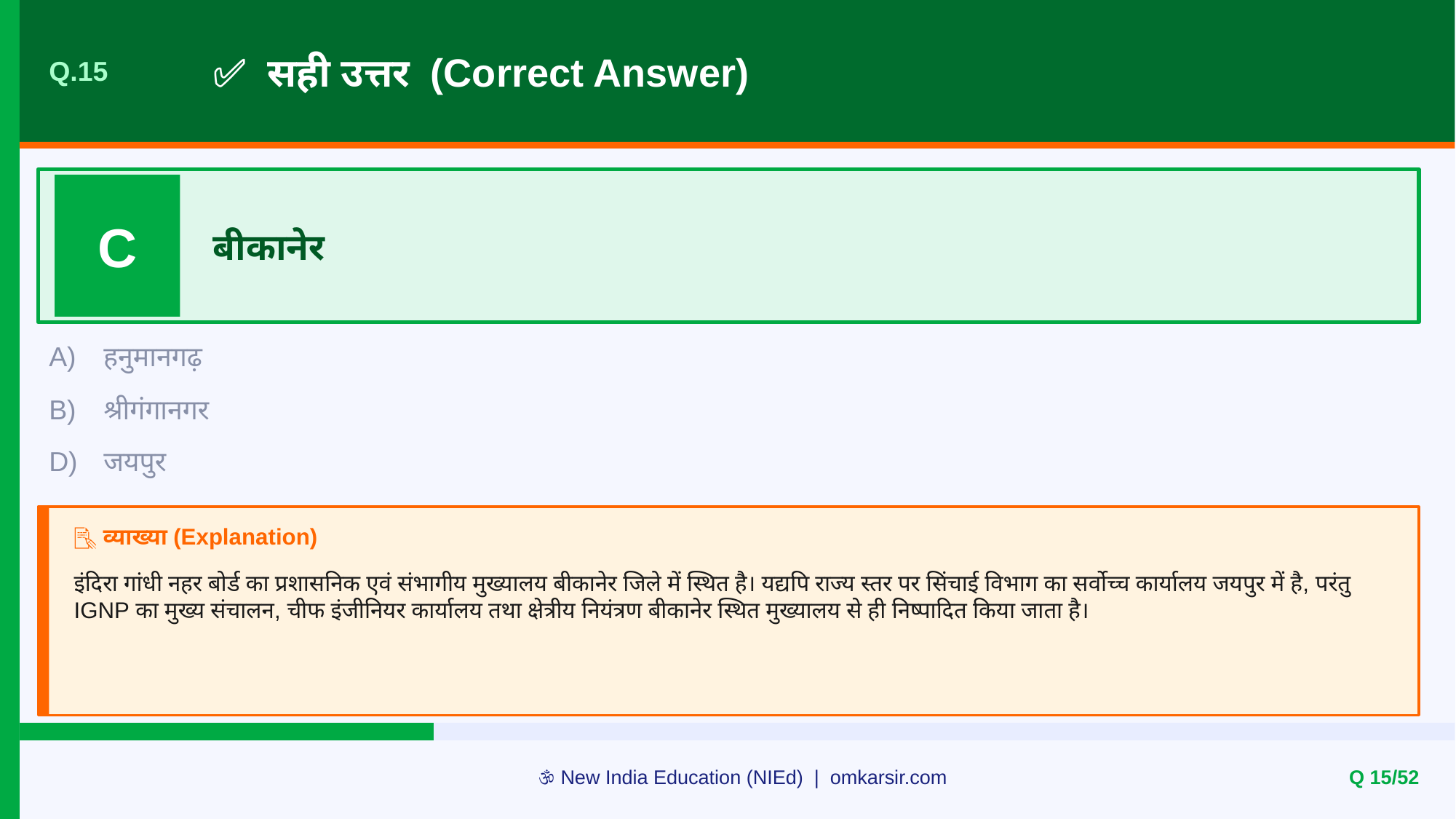

✅  सही उत्तर  (Correct Answer)
Q.15

C
बीकानेर
A)
हनुमानगढ़
B)
श्रीगंगानगर
D)
जयपुर

📝 व्याख्या (Explanation)
इंदिरा गांधी नहर बोर्ड का प्रशासनिक एवं संभागीय मुख्यालय बीकानेर जिले में स्थित है। यद्यपि राज्य स्तर पर सिंचाई विभाग का सर्वोच्च कार्यालय जयपुर में है, परंतु IGNP का मुख्य संचालन, चीफ इंजीनियर कार्यालय तथा क्षेत्रीय नियंत्रण बीकानेर स्थित मुख्यालय से ही निष्पादित किया जाता है।

🕉️ New India Education (NIEd)  |  omkarsir.com
Q 15/52